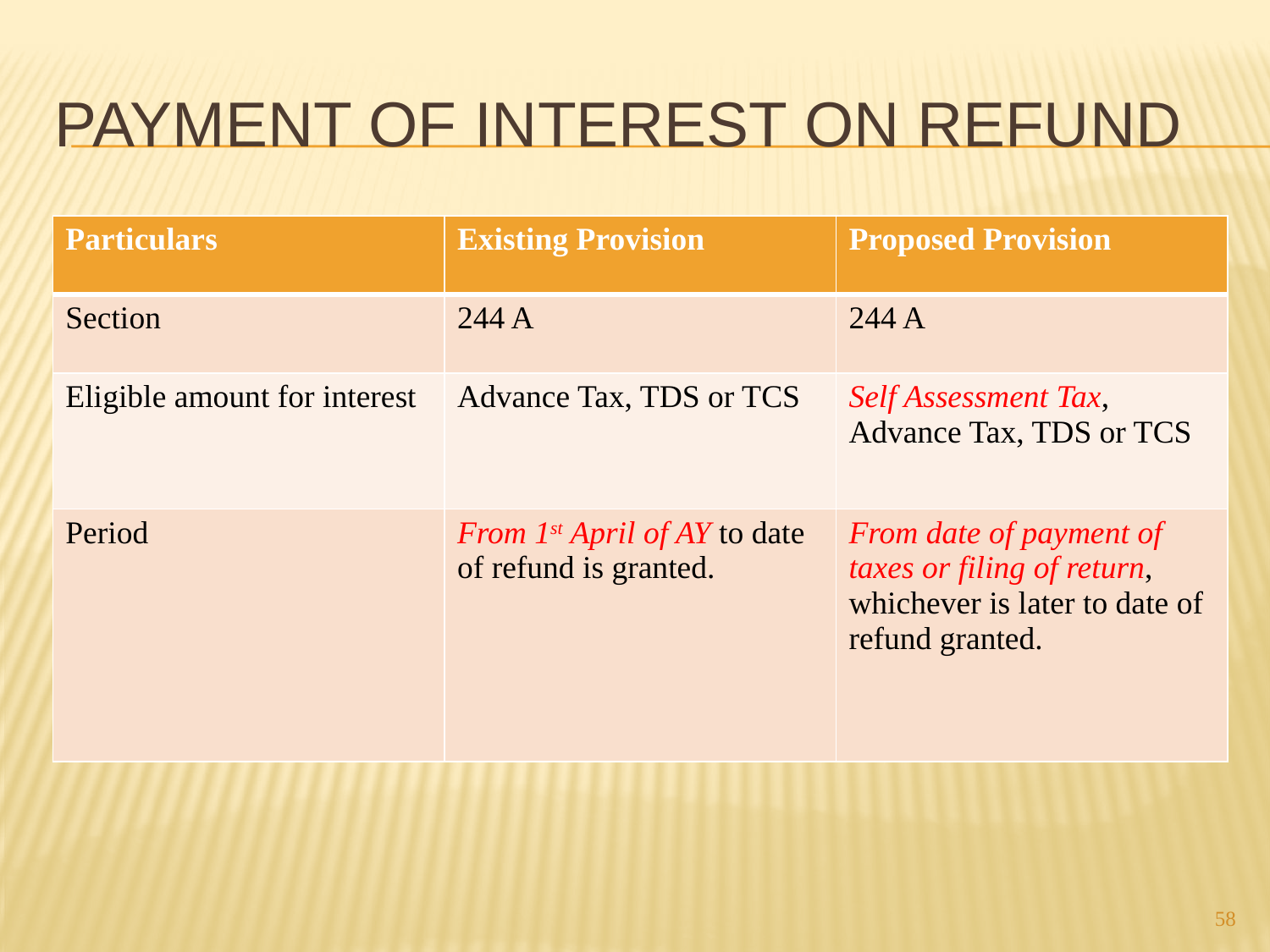

# Payment of interest on refund
| Particulars | Existing Provision | Proposed Provision |
| --- | --- | --- |
| Section | 244 A | 244 A |
| Eligible amount for interest | Advance Tax, TDS or TCS | Self Assessment Tax, Advance Tax, TDS or TCS |
| Period | From 1st April of AY to date of refund is granted. | From date of payment of taxes or filing of return, whichever is later to date of refund granted. |
58